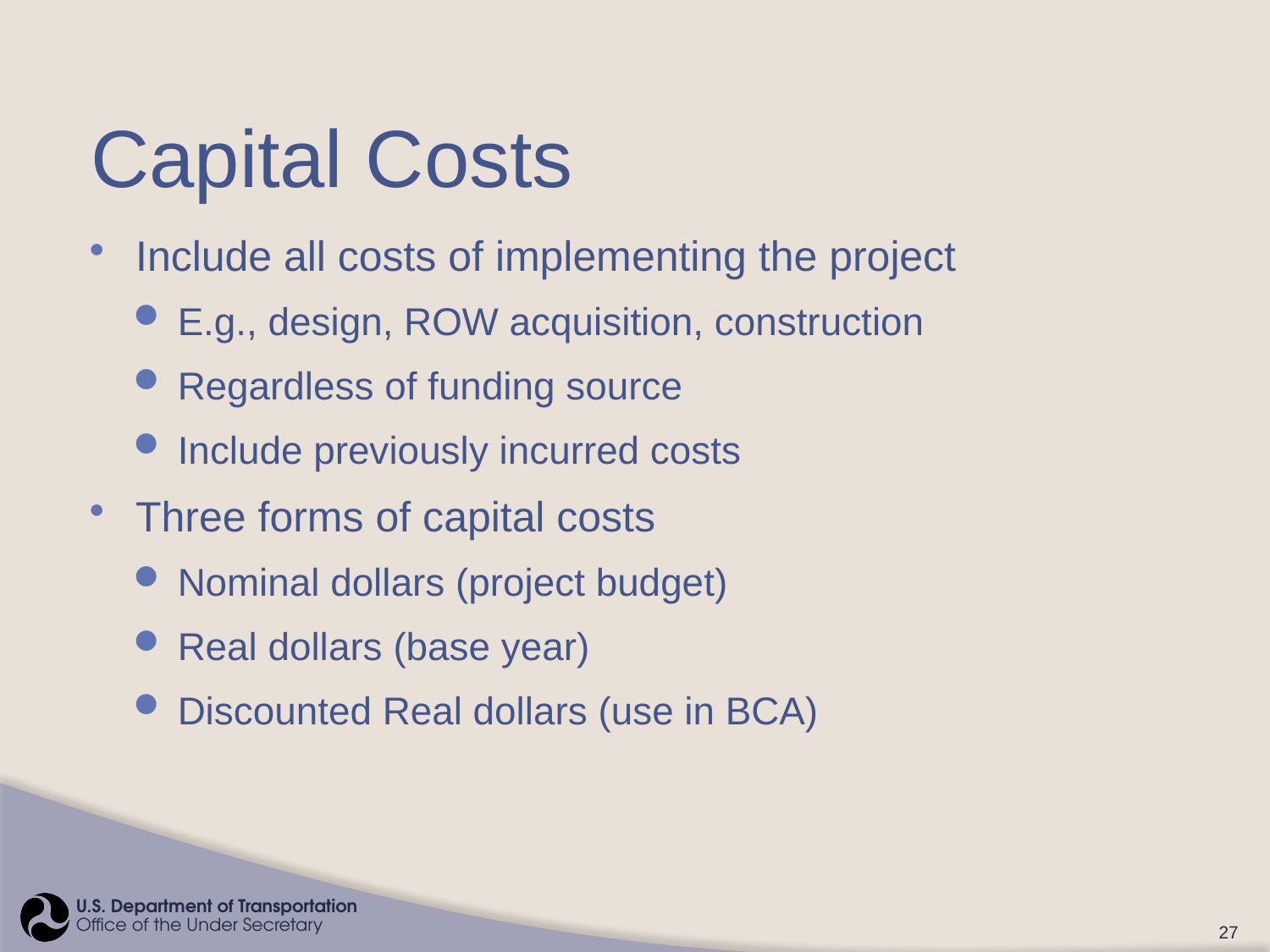

# Capital Costs
Include all costs of implementing the project
E.g., design, ROW acquisition, construction
Regardless of funding source
Include previously incurred costs
Three forms of capital costs
Nominal dollars (project budget)
Real dollars (base year)
Discounted Real dollars (use in BCA)
27